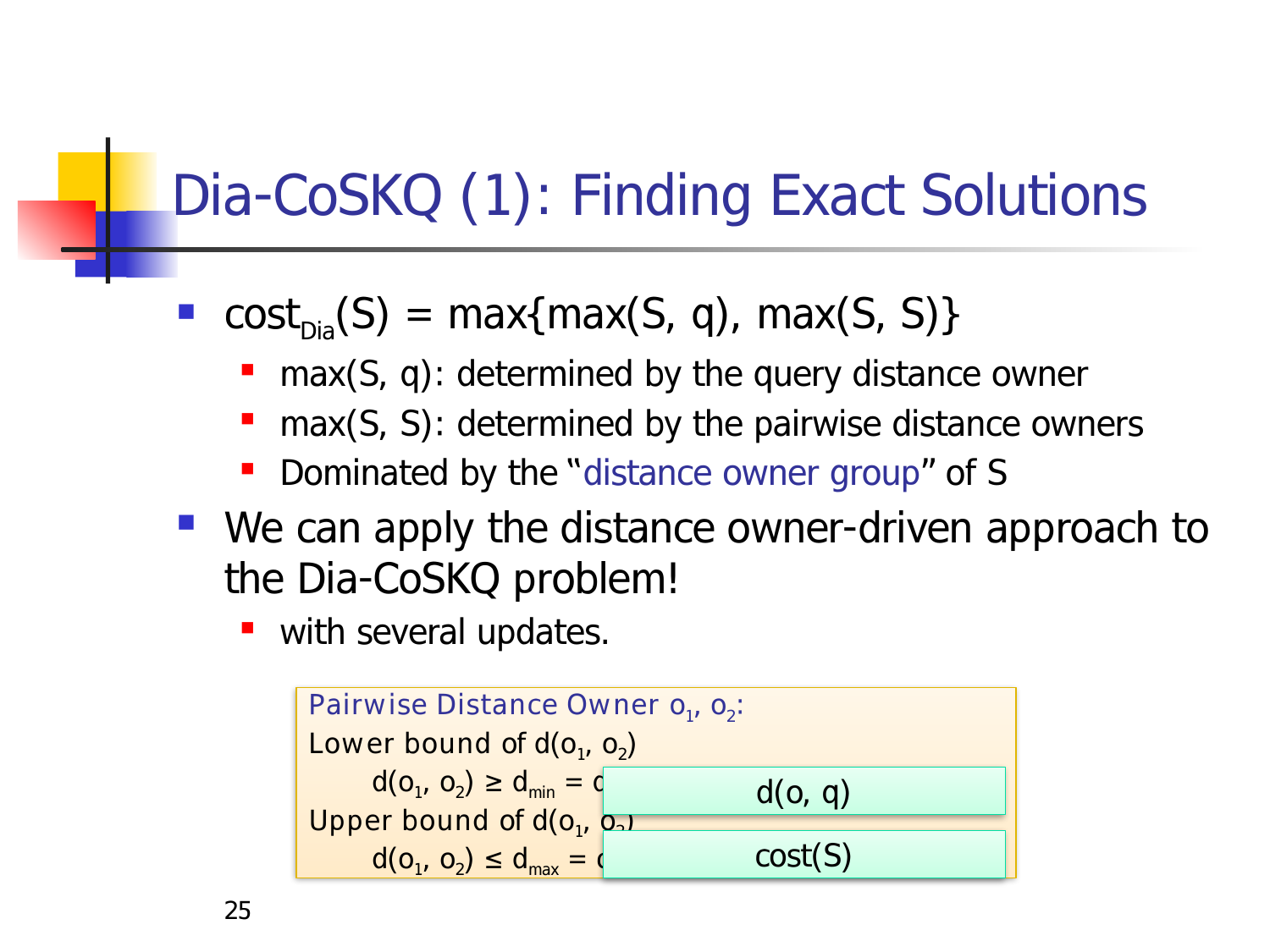

# Dia-CoSKQ (1): Finding Exact Solutions
costDia(S) = max{max(S, q), max(S, S)}
max(S, q): determined by the query distance owner
max(S, S): determined by the pairwise distance owners
Dominated by the “distance owner group” of S
We can apply the distance owner-driven approach to the Dia-CoSKQ problem!
with several updates.

Pairwise Distance Owner o1, o2:
Lower bound of d(o1, o2)
d(o1, o2) ≥ dmin = d(o, q) – min{d(o1, q), d(o2, q)}
Upper bound of d(o1, o2)
d(o1, o2) ≤ dmax = cost(S) – d(o, q)
d(o, q)
cost(S)
25